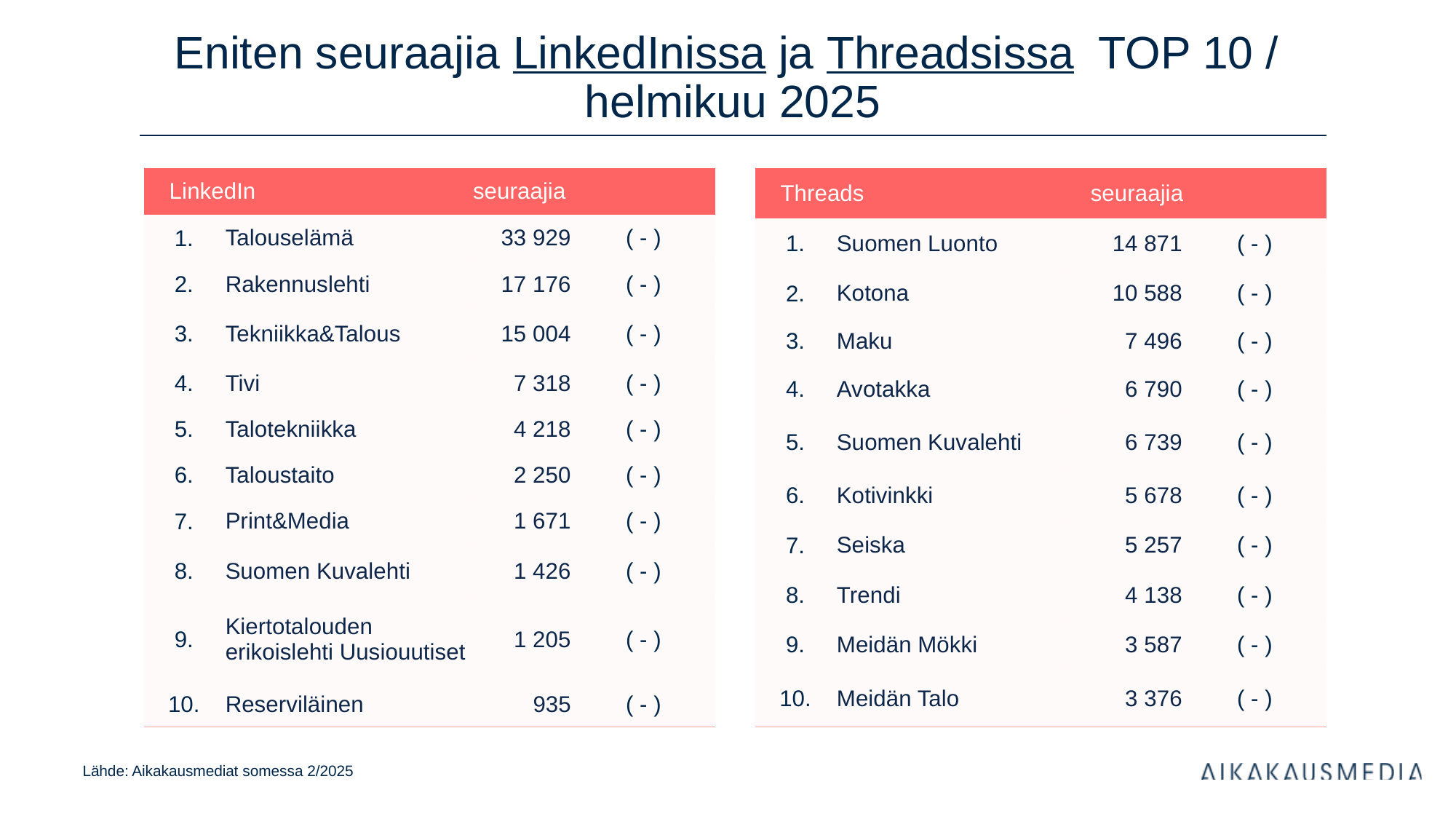

# Eniten seuraajia LinkedInissa ja Threadsissa  TOP 10 / helmikuu 2025
| Threads |  | seuraajia |  |
| --- | --- | --- | --- |
| 1. | Suomen Luonto | 14 871 | ( - ) |
| 2. | Kotona | 10 588 | ( - ) |
| 3. | Maku | 7 496 | ( - ) |
| 4. | Avotakka | 6 790 | ( - ) |
| 5. | Suomen Kuvalehti | 6 739 | ( - ) |
| 6. | Kotivinkki | 5 678 | ( - ) |
| 7. | Seiska | 5 257 | ( - ) |
| 8. | Trendi | 4 138 | ( - ) |
| 9. | Meidän Mökki | 3 587 | ( - ) |
| 10. | Meidän Talo | 3 376 | ( - ) |
| LinkedIn |  | seuraajia |  |
| --- | --- | --- | --- |
| 1. | Talouselämä | 33 929 | ( - ) |
| 2. | Rakennuslehti | 17 176 | ( - ) |
| 3. | Tekniikka&Talous | 15 004 | ( - ) |
| 4. | Tivi | 7 318 | ( - ) |
| 5. | Talotekniikka | 4 218 | ( - ) |
| 6. | Taloustaito | 2 250 | ( - ) |
| 7. | Print&Media | 1 671 | ( - ) |
| 8. | Suomen Kuvalehti | 1 426 | ( - ) |
| 9. | Kiertotalouden erikoislehti Uusiouutiset | 1 205 | ( - ) |
| 10. | Reserviläinen | 935 | ( - ) |